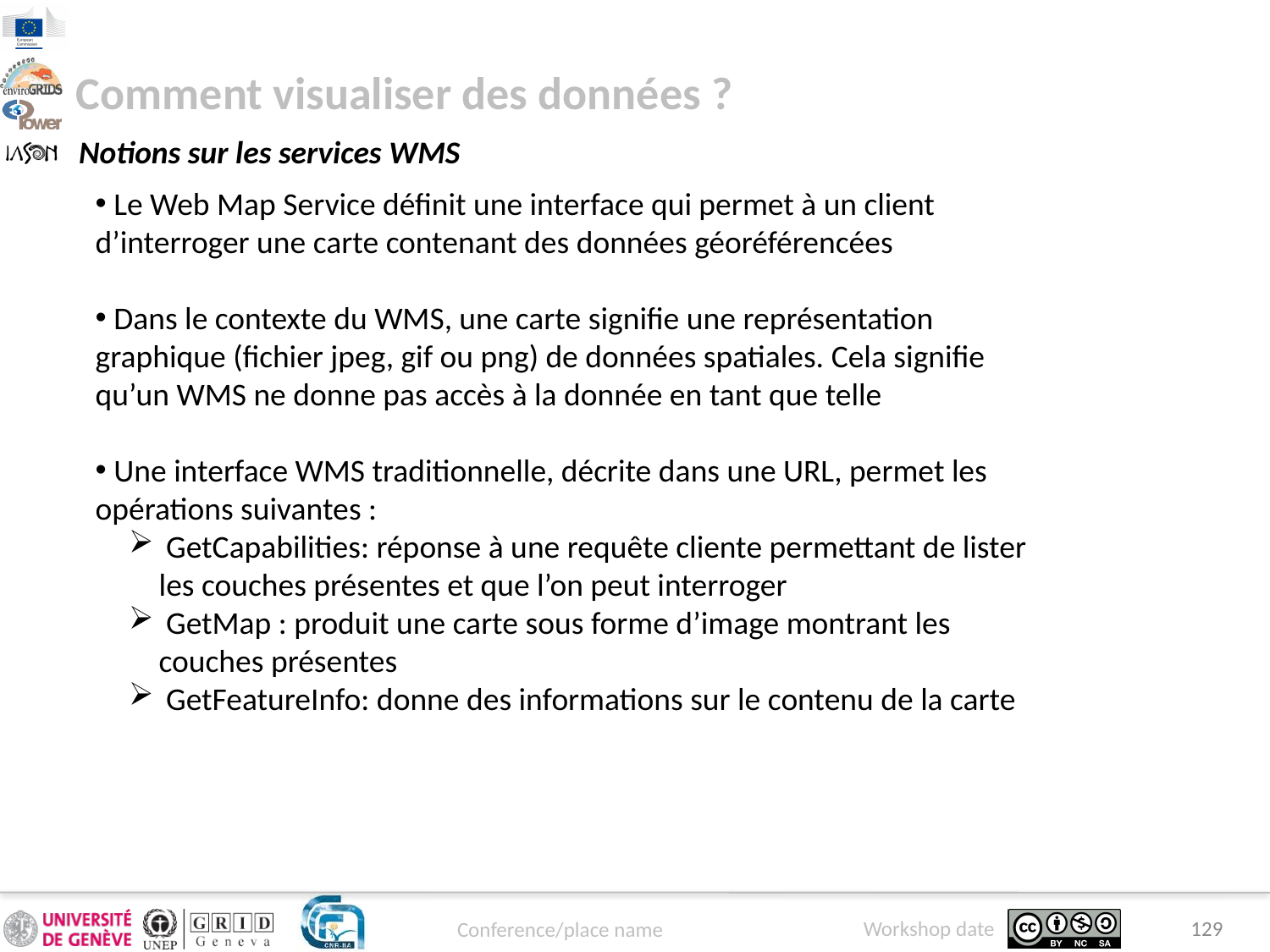

Comment visualiser des données ?
Notions sur les services WMS
 Le Web Map Service définit une interface qui permet à un client d’interroger une carte contenant des données géoréférencées

 Dans le contexte du WMS, une carte signifie une représentation graphique (fichier jpeg, gif ou png) de données spatiales. Cela signifie qu’un WMS ne donne pas accès à la donnée en tant que telle

 Une interface WMS traditionnelle, décrite dans une URL, permet les opérations suivantes :
 GetCapabilities: réponse à une requête cliente permettant de lister les couches présentes et que l’on peut interroger
 GetMap : produit une carte sous forme d’image montrant les couches présentes
 GetFeatureInfo: donne des informations sur le contenu de la carte

129